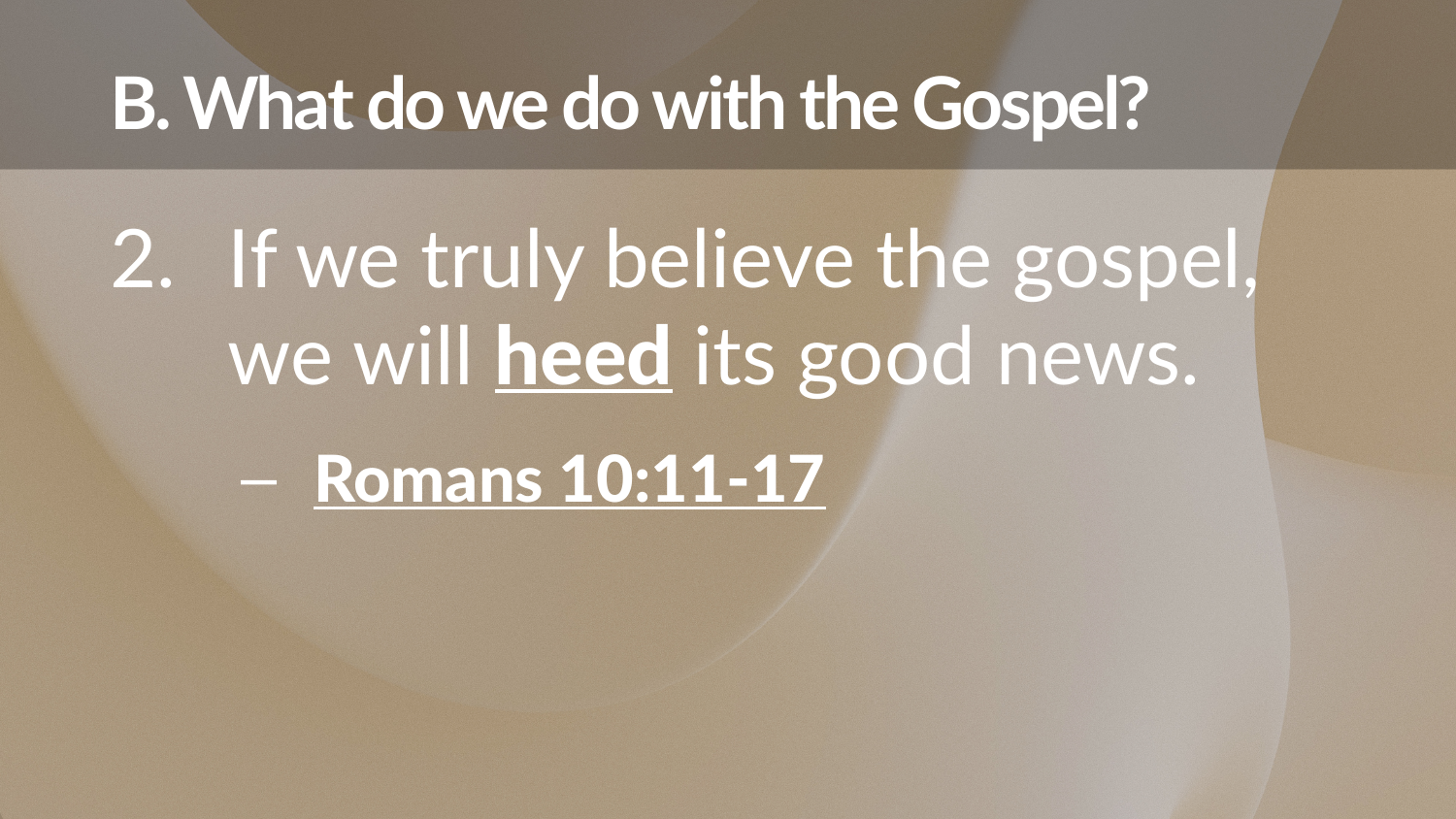

# B. What do we do with the Gospel?
If we truly believe the gospel, we will heed its good news.
Romans 10:11-17